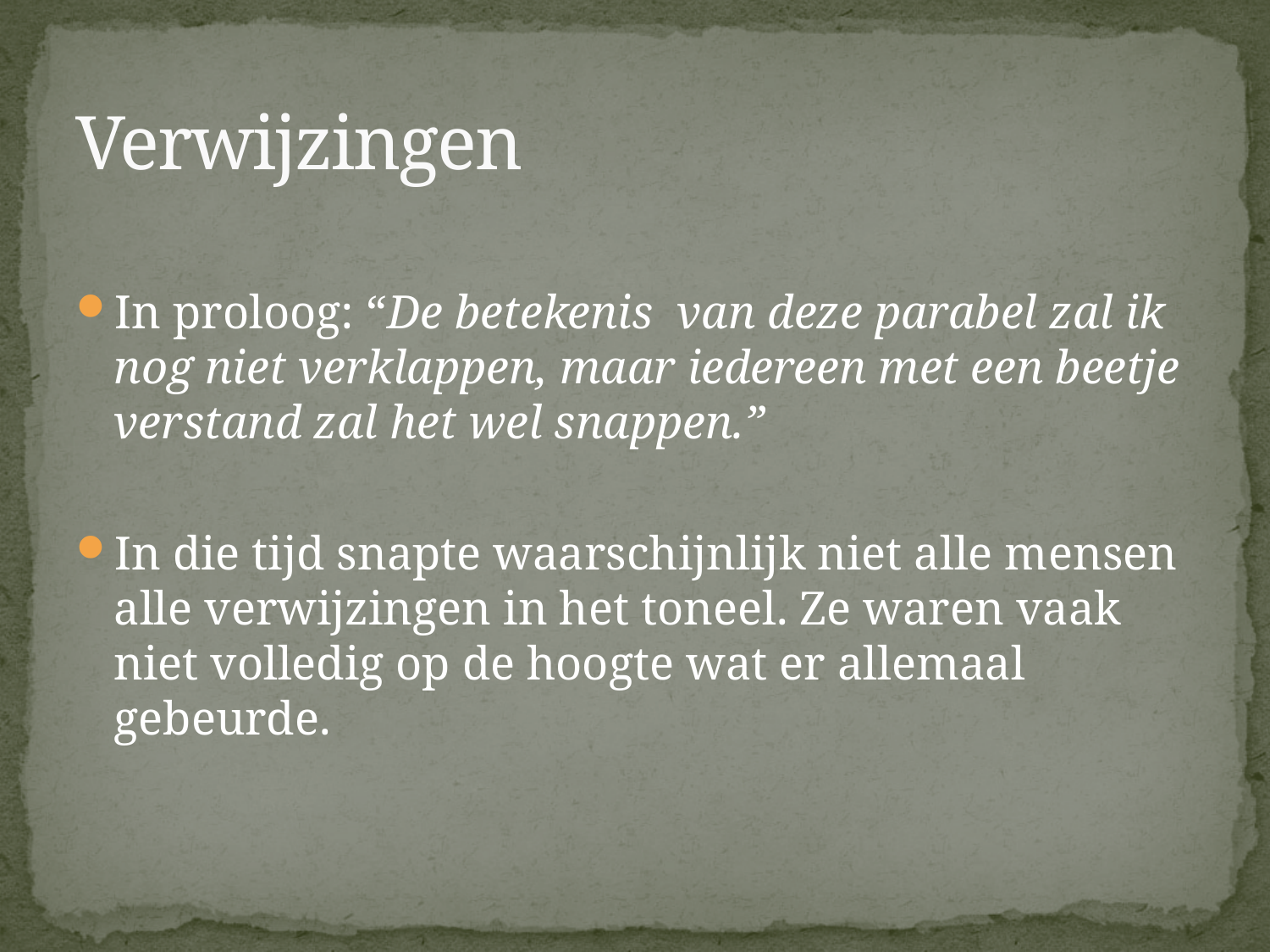

# Verwijzingen

In proloog: “De betekenis  van deze parabel zal ik nog niet verklappen, maar iedereen met een beetje verstand zal het wel snappen.”

In die tijd snapte waarschijnlijk niet alle mensen alle verwijzingen in het toneel. Ze waren vaak niet volledig op de hoogte wat er allemaal gebeurde.